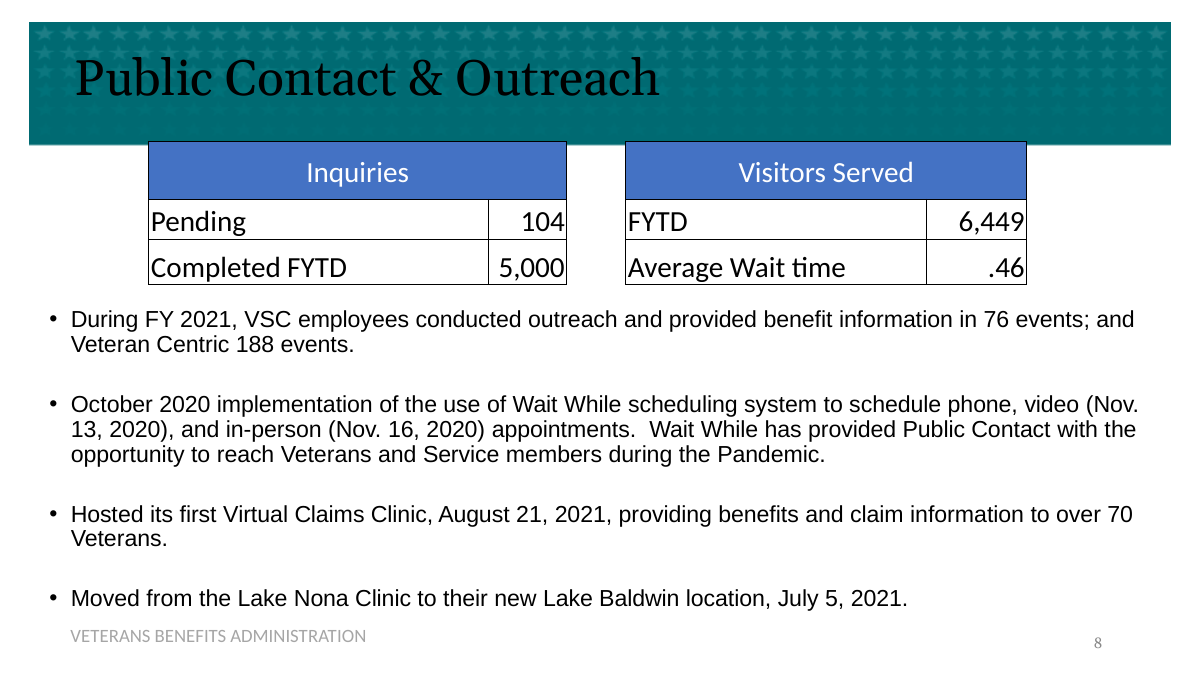

# Public Contact & Outreach
| Inquiries |  |  | Visitors Served |  |
| --- | --- | --- | --- | --- |
| Pending | 104 |  | FYTD | 6,449 |
| Completed FYTD | 5,000 |  | Average Wait time | .46 |
During FY 2021, VSC employees conducted outreach and provided benefit information in 76 events; and Veteran Centric 188 events.

October 2020 implementation of the use of Wait While scheduling system to schedule phone, video (Nov. 13, 2020), and in-person (Nov. 16, 2020) appointments.  Wait While has provided Public Contact with the opportunity to reach Veterans and Service members during the Pandemic.

Hosted its first Virtual Claims Clinic, August 21, 2021, providing benefits and claim information to over 70 Veterans.

Moved from the Lake Nona Clinic to their new Lake Baldwin location, July 5, 2021.
8